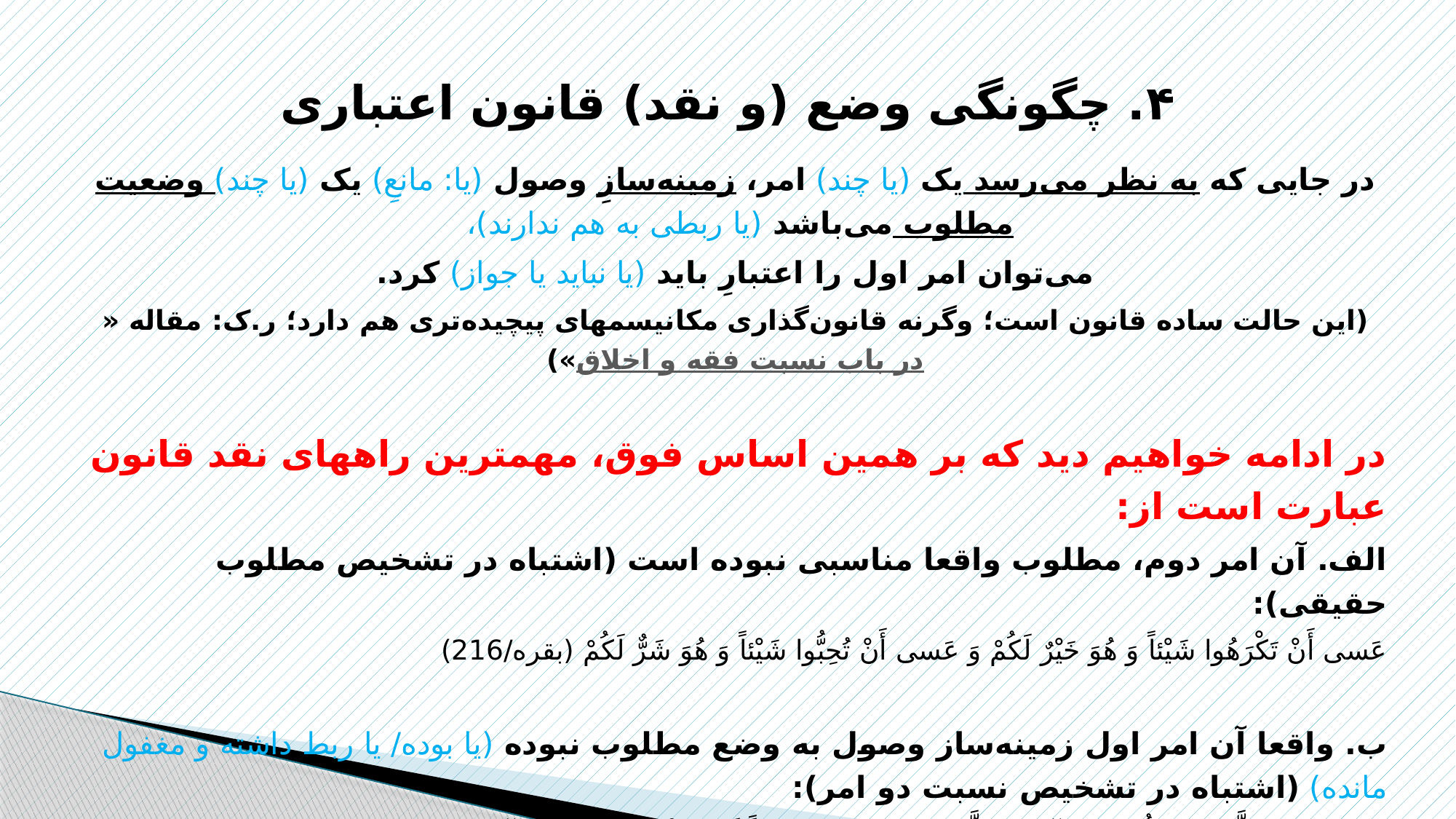

# ۴. چگونگی وضع (و نقد) قانون اعتباری
در جایی که به نظر می‌رسد یک (یا چند) امر، زمینه‌سازِ وصول (یا: مانعِ) یک (یا چند) وضعیت مطلوب می‌باشد (یا ربطی به هم ندارند)،
می‌توان امر اول را اعتبارِ باید (یا نباید یا جواز) کرد.
(این حالت ساده قانون است؛ وگرنه قانون‌‌گذاری مکانیسمهای پیچیده‌تری هم دارد؛ ر.ک: مقاله «در باب نسبت فقه و اخلاق»)

در ادامه خواهیم دید که بر همین اساس فوق، مهمترین راههای نقد قانون عبارت است از:
الف. آن امر دوم، مطلوب واقعا مناسبی نبوده است (اشتباه در تشخیص مطلوب حقیقی):
عَسى‏ أَنْ تَكْرَهُوا شَيْئاً وَ هُوَ خَيْرٌ لَكُمْ وَ عَسى‏ أَنْ تُحِبُّوا شَيْئاً وَ هُوَ شَرٌّ لَكُمْ (بقره/216)

ب. واقعا آن امر اول زمینه‌ساز وصول به وضع مطلوب نبوده (یا بوده/ یا ربط داشته و مغفول مانده) (اشتباه در تشخیص نسبت دو امر):
وَ لا يَحْسَبَنَّ الَّذينَ يَبْخَلُونَ بِما آتاهُمُ اللَّهُ مِنْ فَضْلِهِ هُوَ خَيْراً لَهُمْ بَلْ هُوَ شَرٌّ لَهُمْ؛ آل عمران/180 )

ج. آن امر اول، عوارض دیگری در پی دارد (نسبت با امور دیگر) که در مجموع ضرر این اعتبار بیش از نفع مطلوب مذکور است (غفلت از سایر امور)
قُلْ فيهِما إِثْمٌ كَبيرٌ وَ مَنافِعُ لِلنَّاسِ وَ إِثْمُهُما أَكْبَرُ مِنْ نَفْعِهِما (بقره/219)